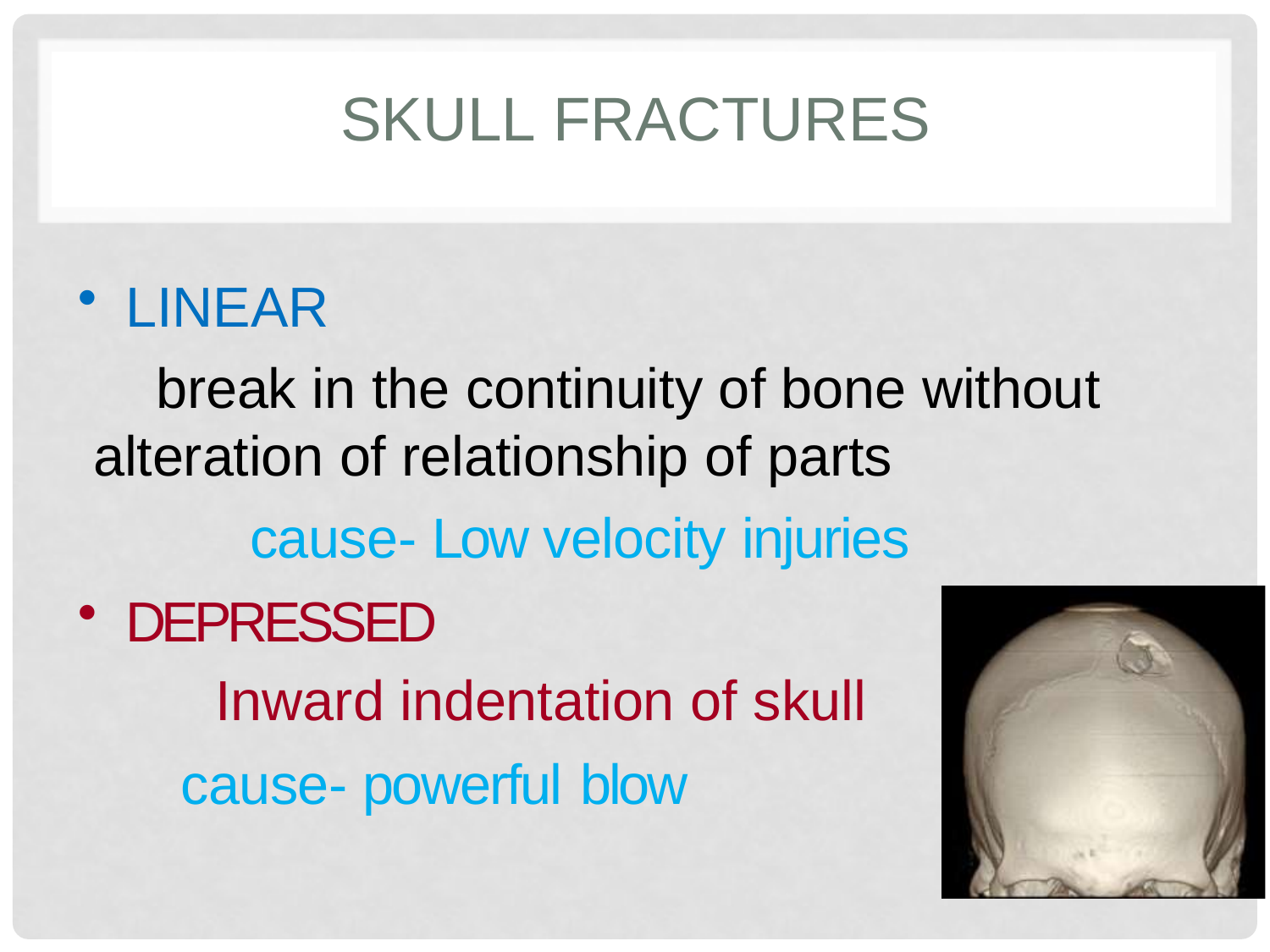

# SKULL FRACTURES
LINEAR
break in the continuity of bone without  alteration of relationship of parts
cause- Low velocity injuries
DEPRESSED
Inward indentation of skull
cause- powerful blow